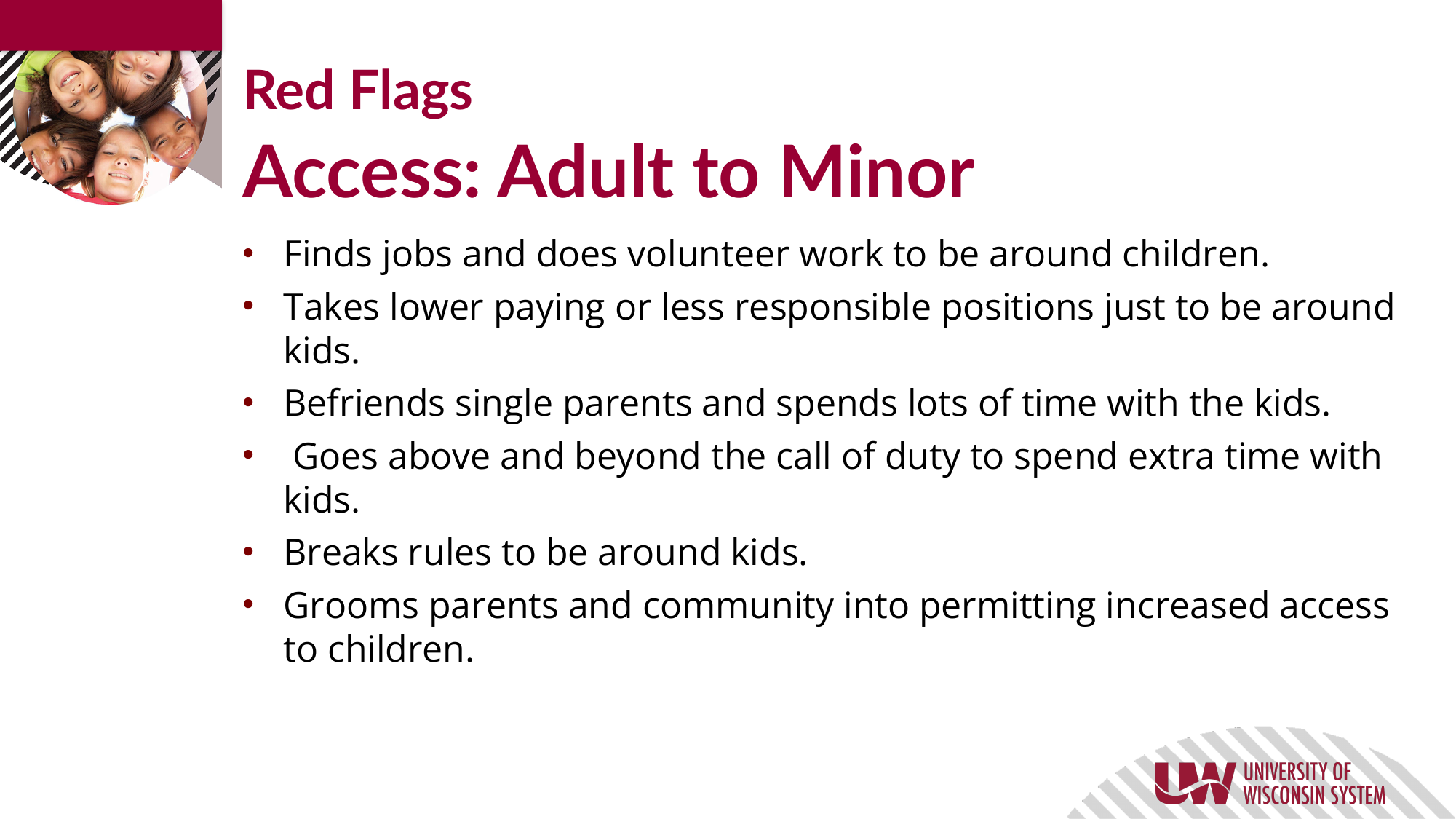

# Red Flags
Access: Adult to Minor
Finds jobs and does volunteer work to be around children.
Takes lower paying or less responsible positions just to be around kids.
Befriends single parents and spends lots of time with the kids.
 Goes above and beyond the call of duty to spend extra time with kids.
Breaks rules to be around kids.
Grooms parents and community into permitting increased access to children.